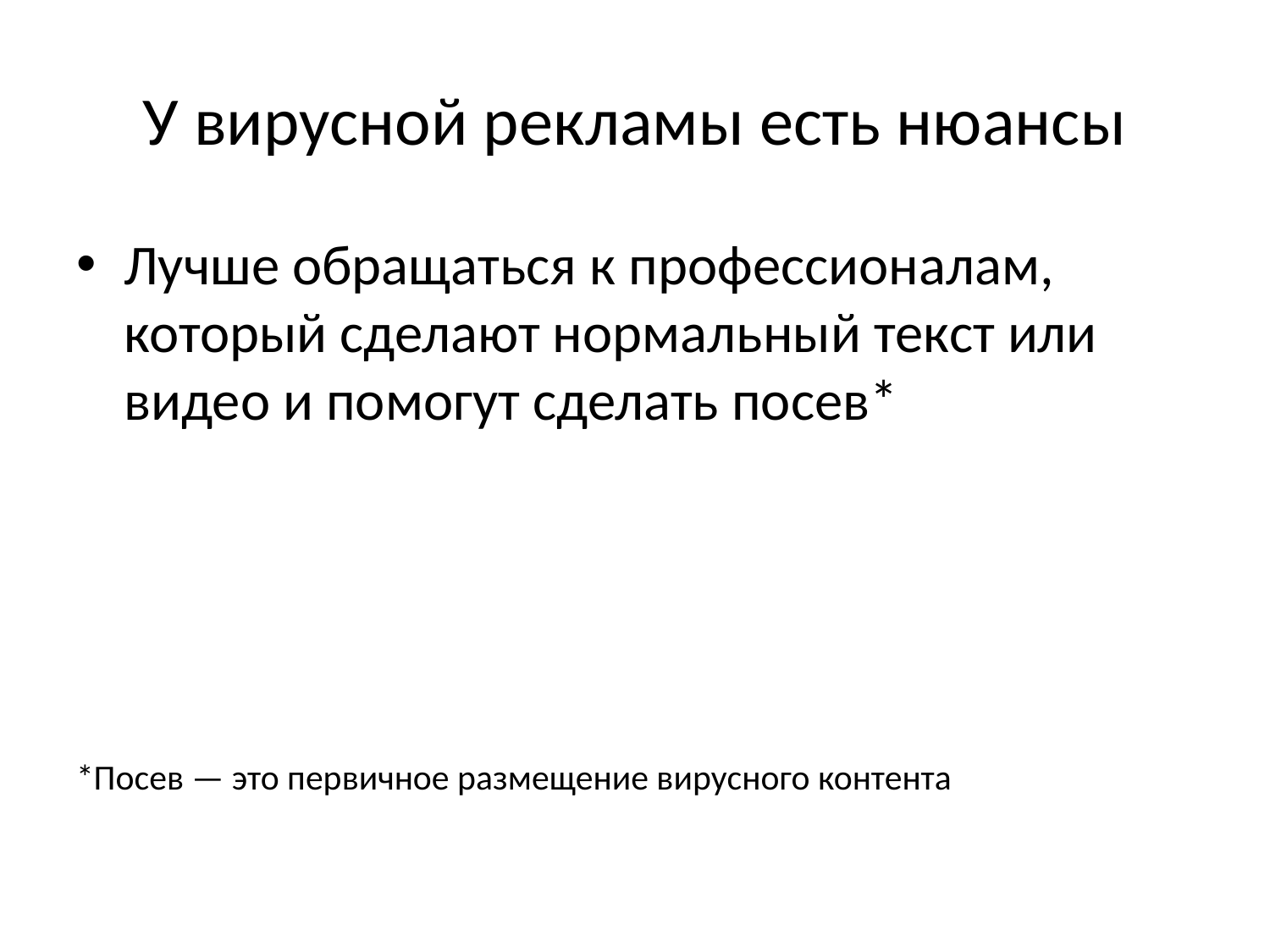

# У вирусной рекламы есть нюансы
Лучше обращаться к профессионалам, который сделают нормальный текст или видео и помогут сделать посев*

*Посев — это первичное размещение вирусного контента